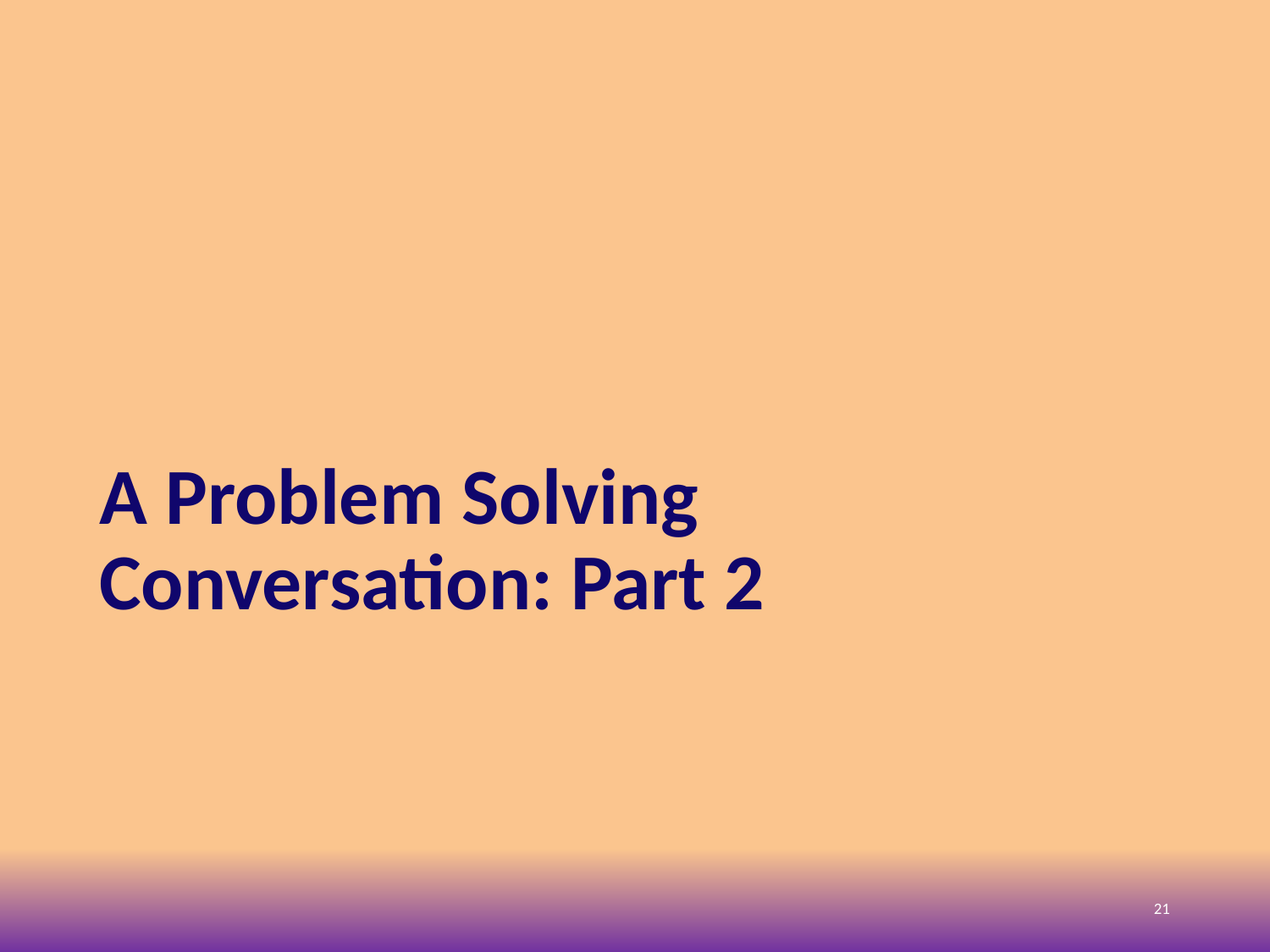

# A Problem Solving Conversation: Part 2

21